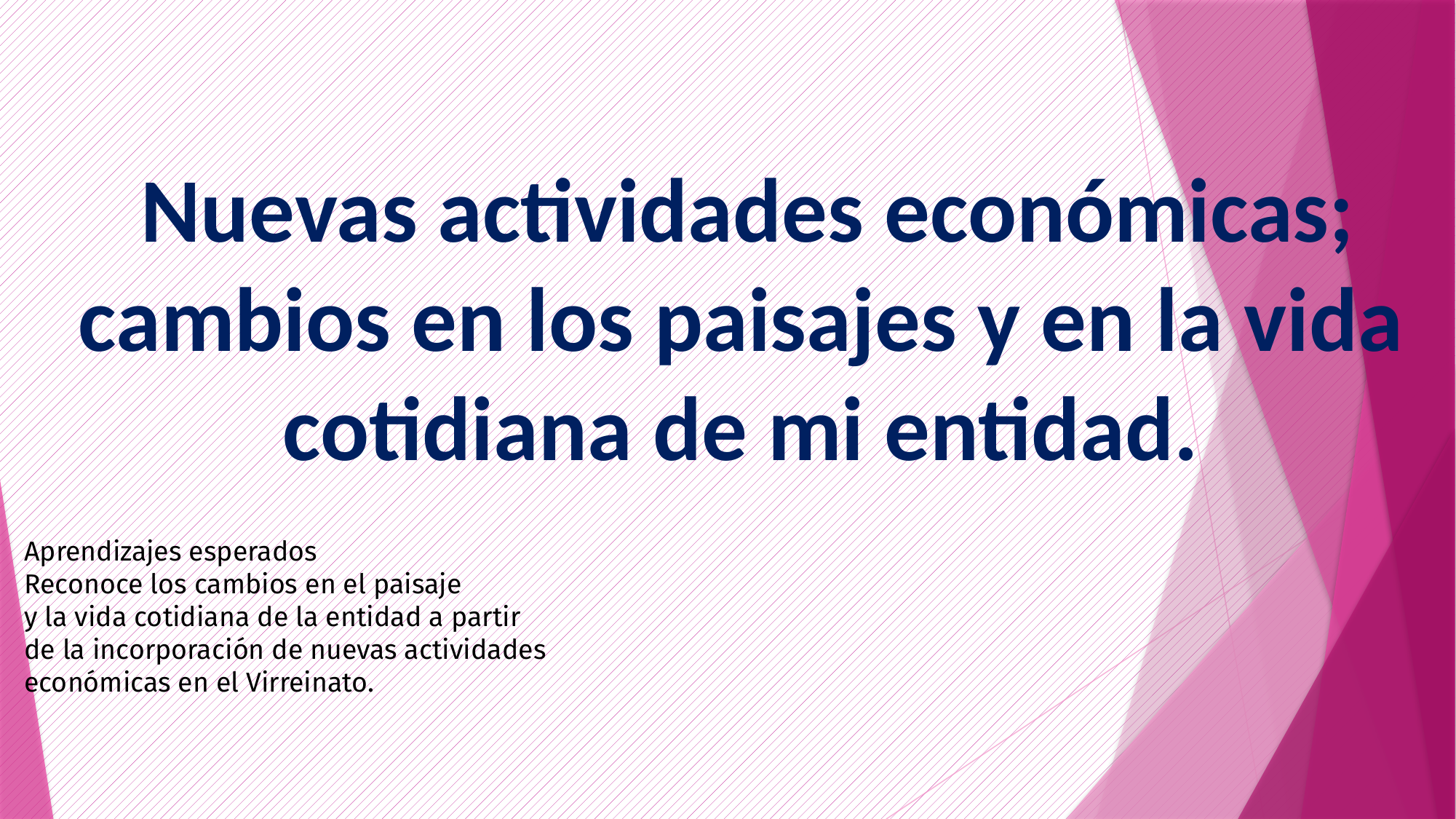

Nuevas actividades económicas; cambios en los paisajes y en la vida cotidiana de mi entidad.

Aprendizajes esperados
Reconoce los cambios en el paisaje
y la vida cotidiana de la entidad a partir
de la incorporación de nuevas actividades
económicas en el Virreinato.